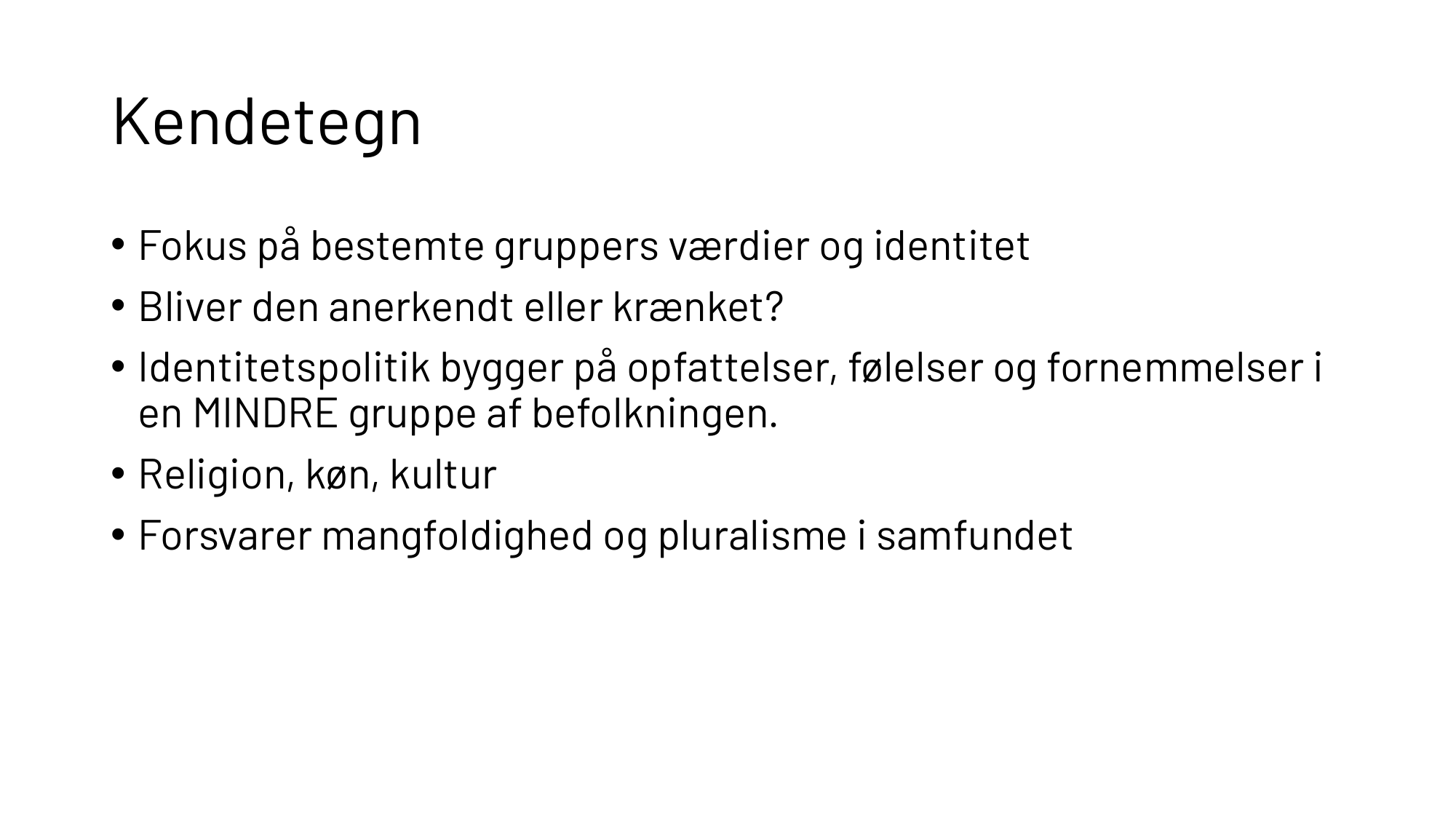

# Kendetegn
Fokus på bestemte gruppers værdier og identitet
Bliver den anerkendt eller krænket?
Identitetspolitik bygger på opfattelser, følelser og fornemmelser i en MINDRE gruppe af befolkningen.
Religion, køn, kultur
Forsvarer mangfoldighed og pluralisme i samfundet